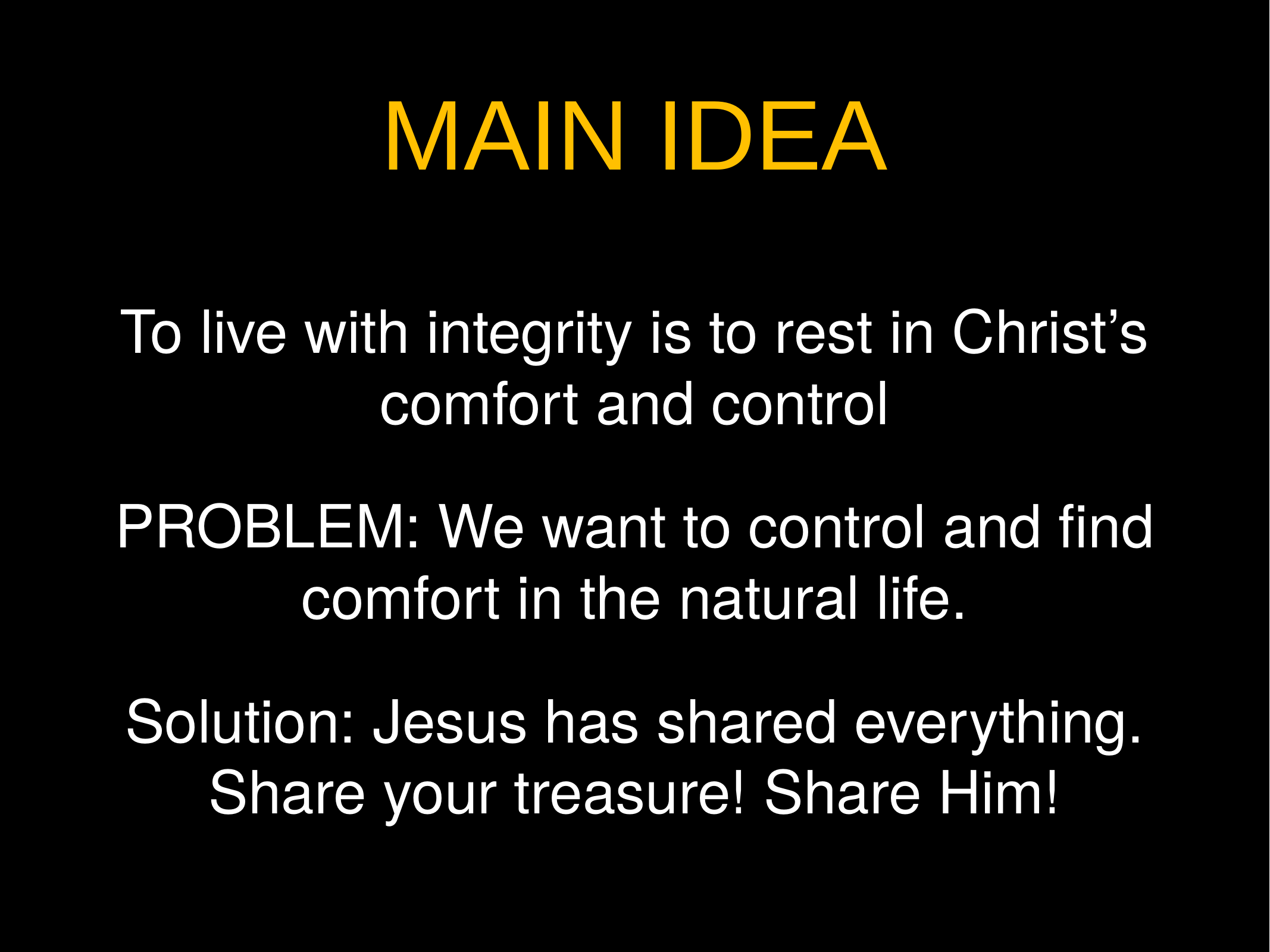

# MAIN IDEA
To live with integrity is to rest in Christ’s comfort and control
PROBLEM: We want to control and find comfort in the natural life.
Solution: Jesus has shared everything. Share your treasure! Share Him!